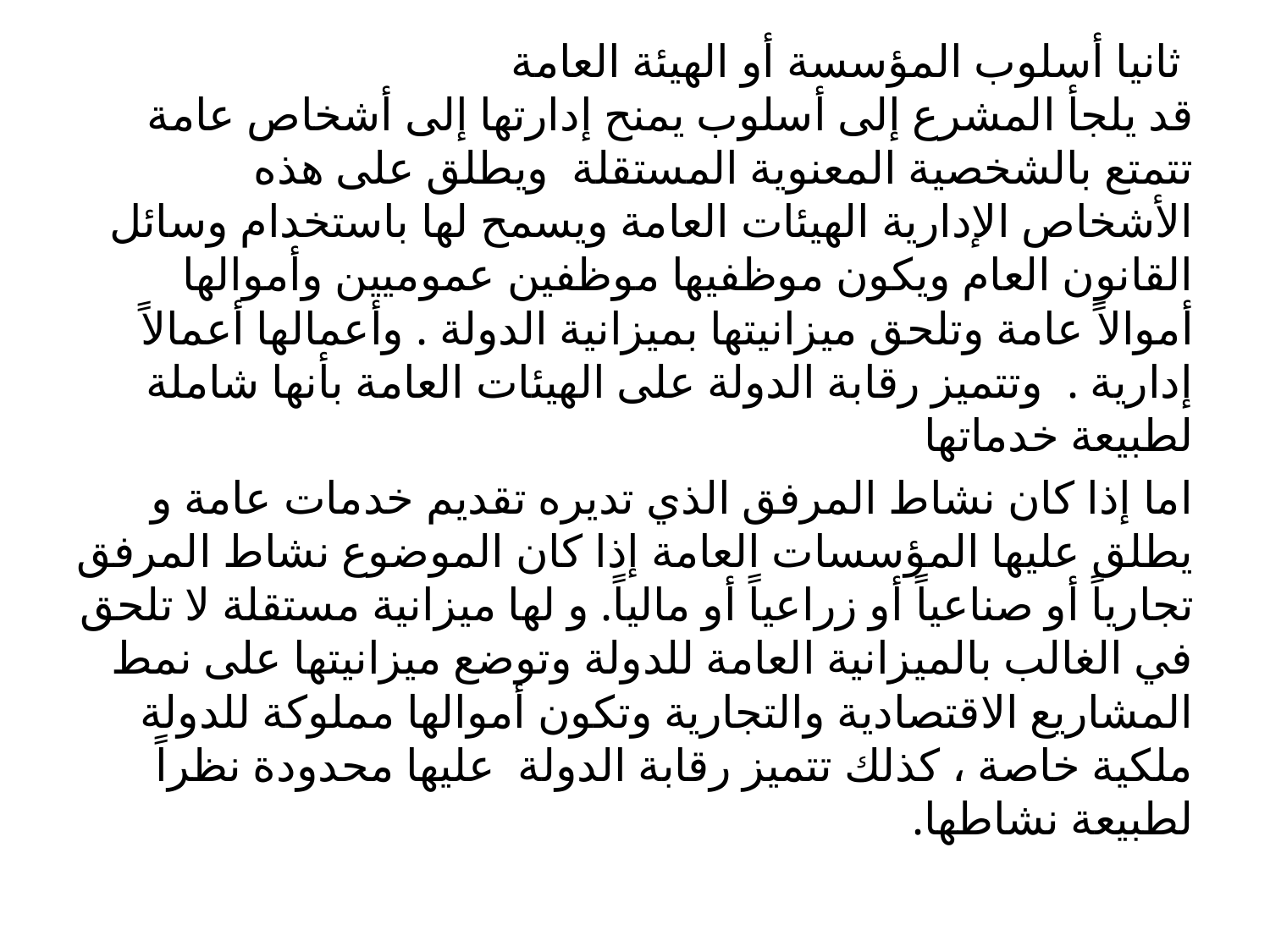

ثانيا أسلوب المؤسسة أو الهيئة العامة
قد يلجأ المشرع إلى أسلوب يمنح إدارتها إلى أشخاص عامة تتمتع بالشخصية المعنوية المستقلة  ويطلق على هذه الأشخاص الإدارية الهيئات العامة ويسمح لها باستخدام وسائل القانون العام ويكون موظفيها موظفين عموميين وأموالها أموالاً عامة وتلحق ميزانيتها بميزانية الدولة . وأعمالها أعمالاً إدارية .  وتتميز رقابة الدولة على الهيئات العامة بأنها شاملة  لطبيعة خدماتها
اما إذا كان نشاط المرفق الذي تديره تقديم خدمات عامة و يطلق عليها المؤسسات العامة إذا كان الموضوع نشاط المرفق تجارياً أو صناعياً أو زراعياً أو مالياً. و لها ميزانية مستقلة لا تلحق في الغالب بالميزانية العامة للدولة وتوضع ميزانيتها على نمط المشاريع الاقتصادية والتجارية وتكون أموالها مملوكة للدولة ملكية خاصة ، كذلك تتميز رقابة الدولة  عليها محدودة نظراً لطبيعة نشاطها.